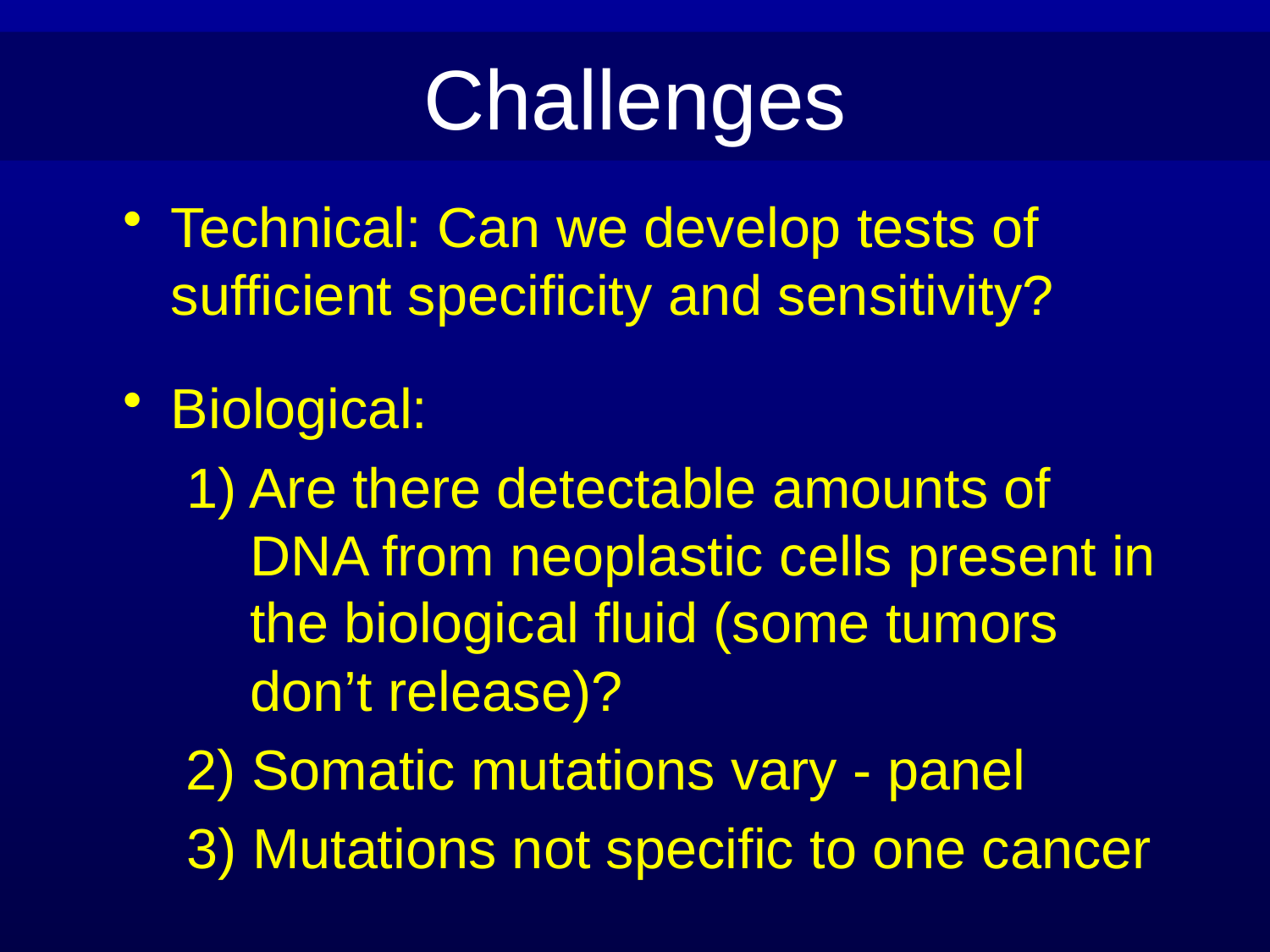

Challenges
Technical: Can we develop tests of sufficient specificity and sensitivity?

Biological:
1) Are there detectable amounts of DNA from neoplastic cells present in the biological fluid (some tumors don’t release)?
 2) Somatic mutations vary - panel
3) Mutations not specific to one cancer